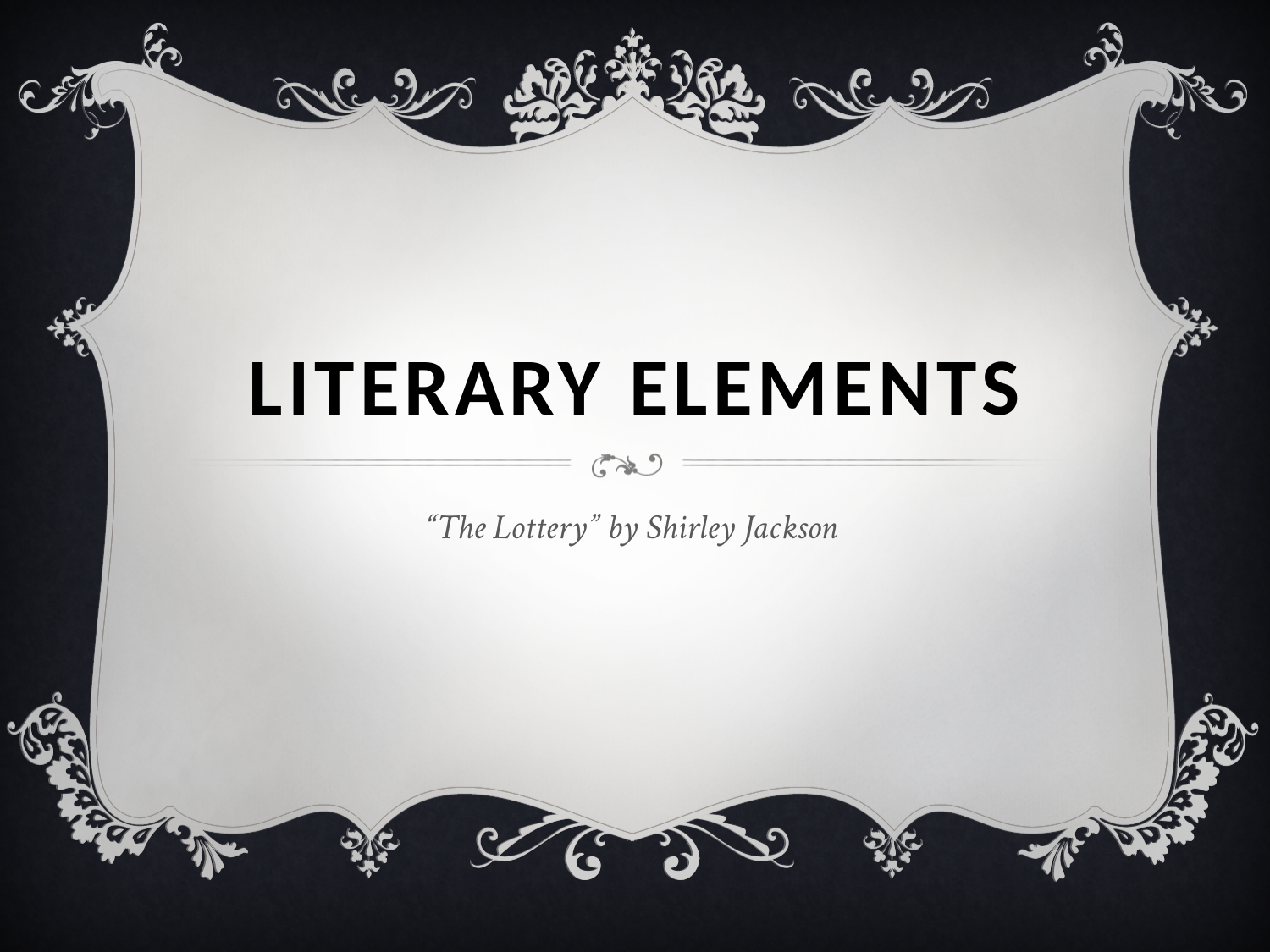

# Literary Elements
“The Lottery” by Shirley Jackson